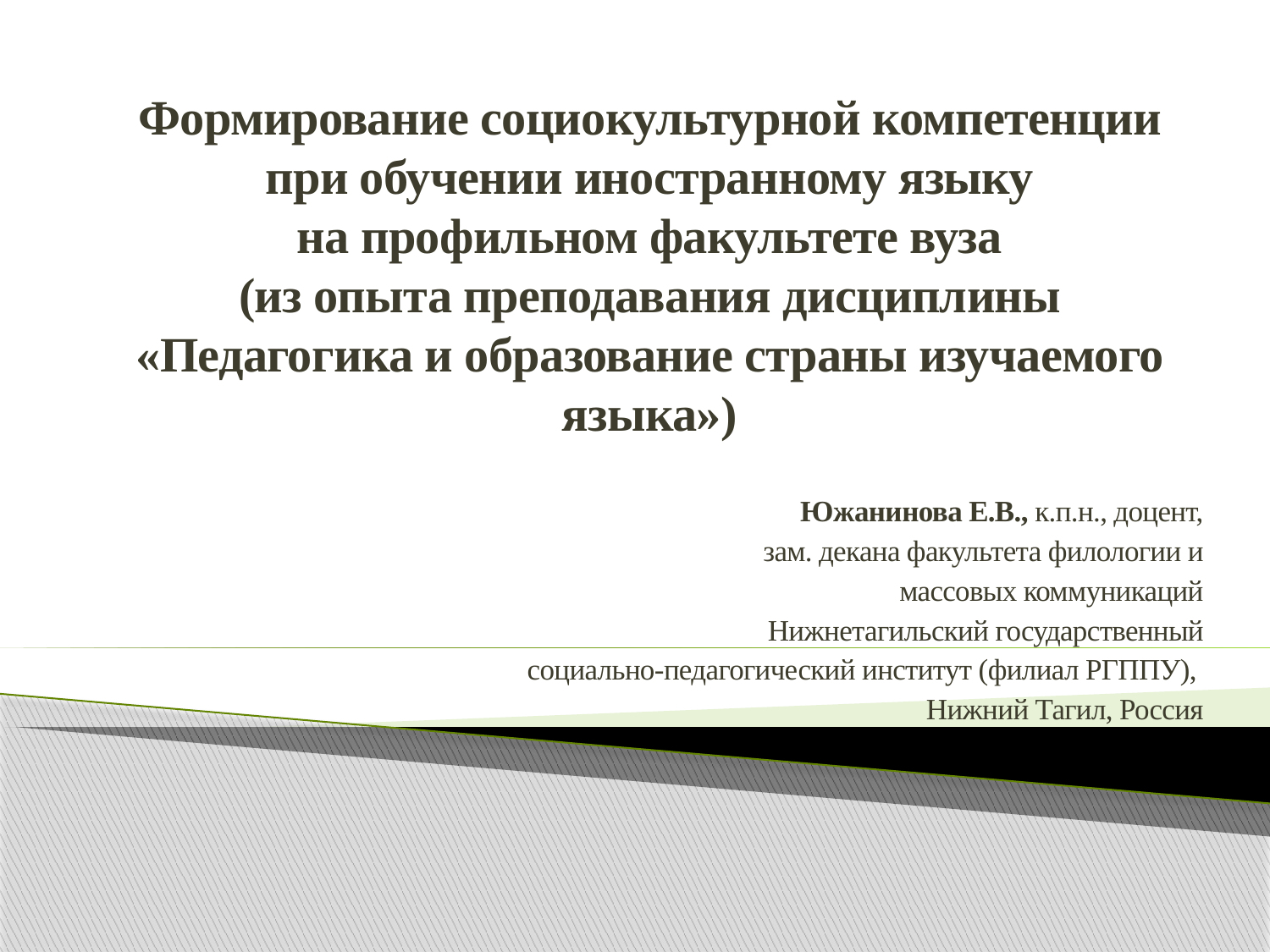

# Формирование социокультурной компетенции при обучении иностранному языку на профильном факультете вуза (из опыта преподавания дисциплины «Педагогика и образование страны изучаемого языка»)
 Южанинова Е.В., к.п.н., доцент,
 зам. декана факультета филологии и
массовых коммуникаций
 Нижнетагильский государственный
 социально-педагогический институт (филиал РГППУ),
Нижний Тагил, Россия